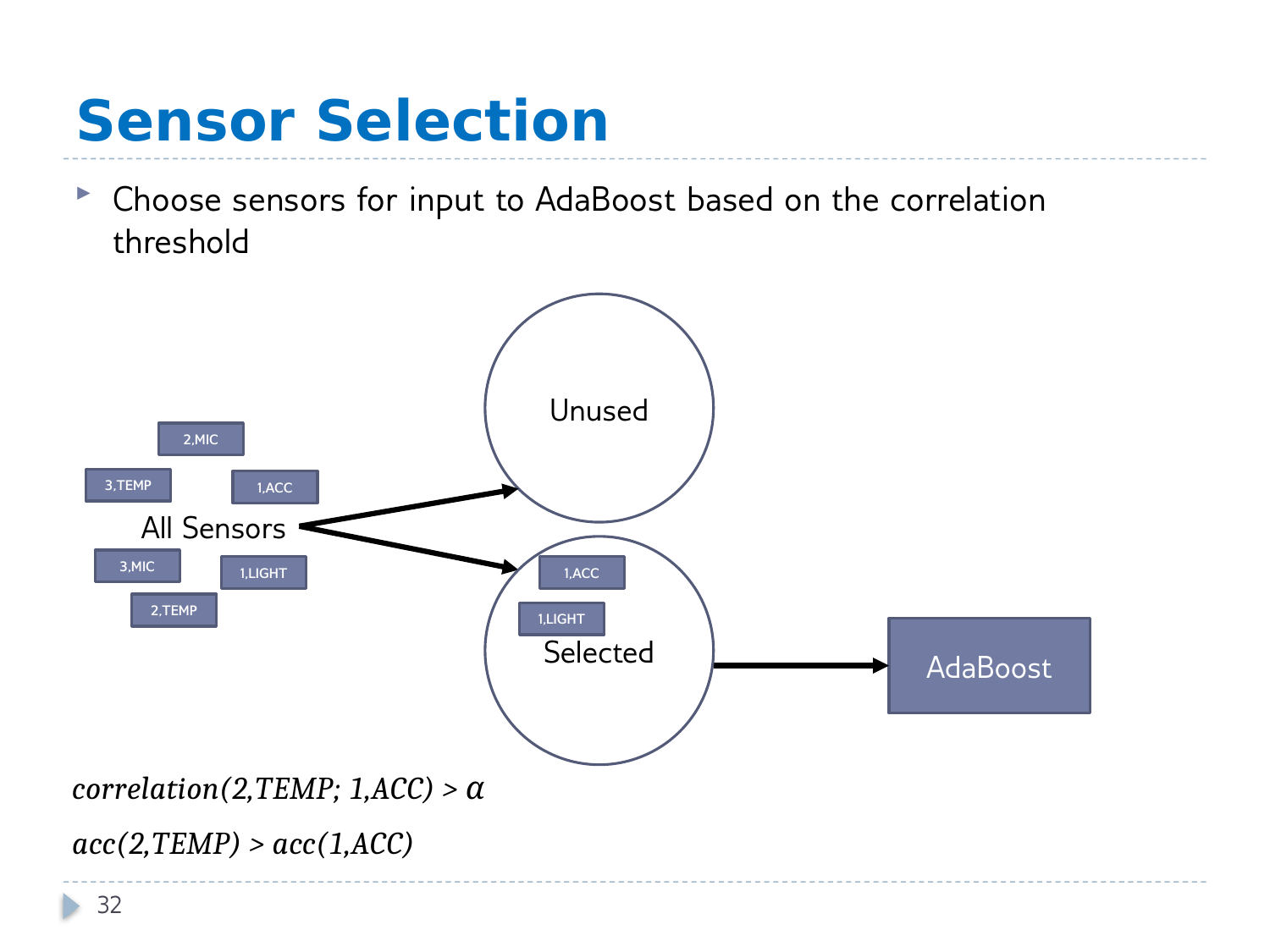

# Sensor Selection
Choose sensors for input to AdaBoost based on the correlation threshold

Unused
2,MIC
3,TEMP
1,ACC
All Sensors
Selected
3,MIC
1,LIGHT
1,ACC
2,TEMP
2,TEMP
1,LIGHT
AdaBoost
correlation(2,TEMP; 1,ACC) > α
acc(2,TEMP) > acc(1,ACC)
32